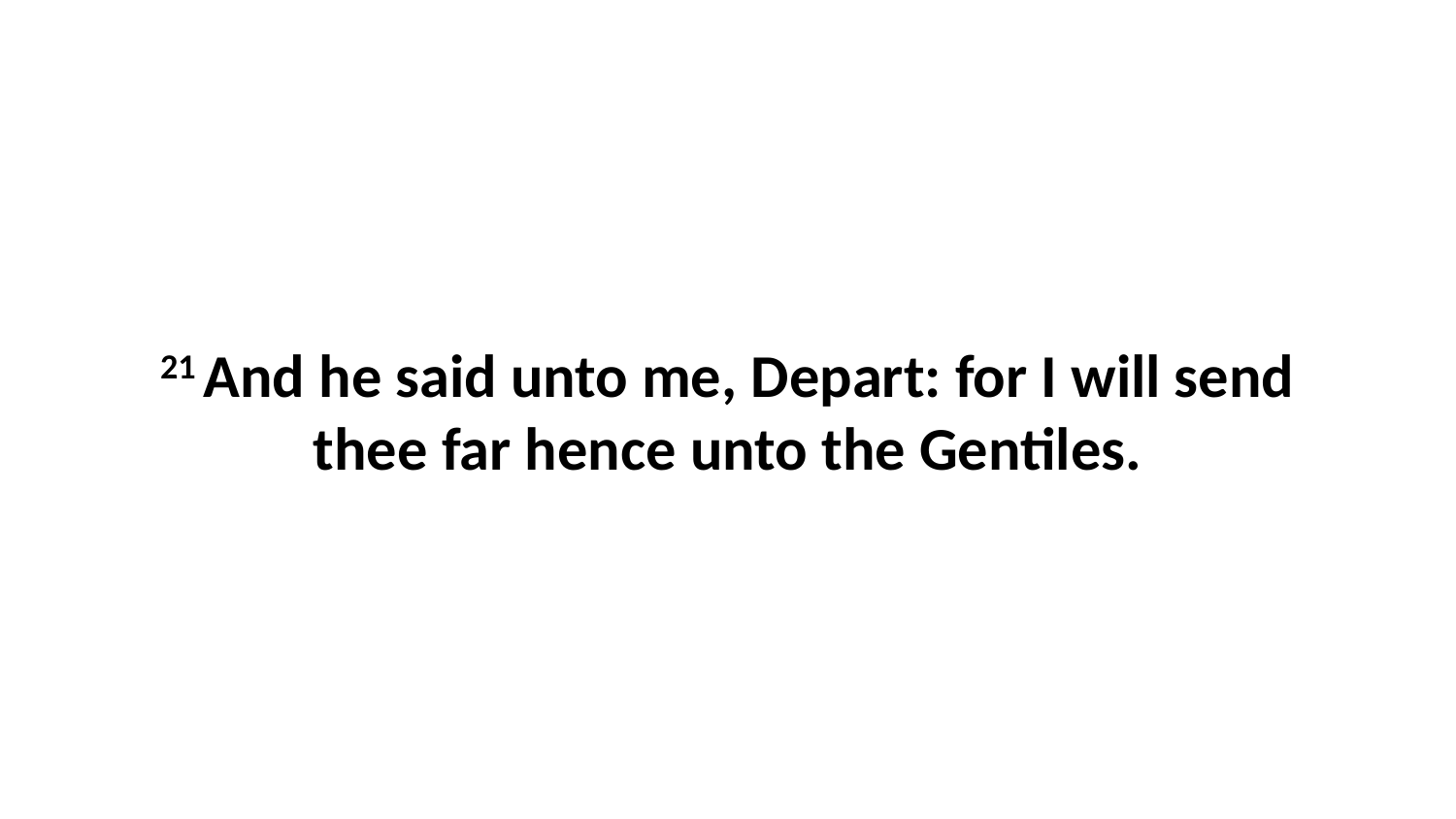

21 And he said unto me, Depart: for I will send thee far hence unto the Gentiles.